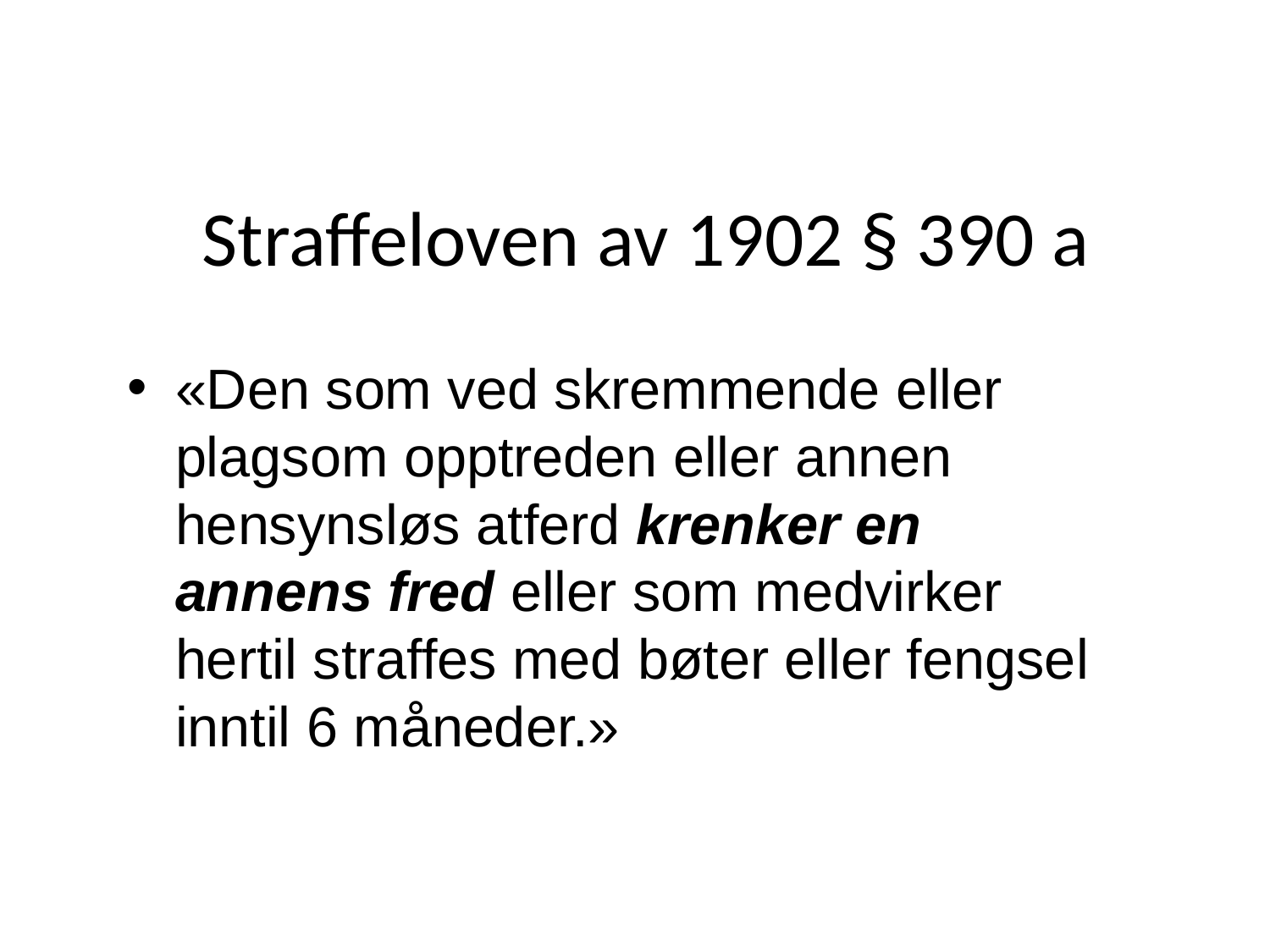

# Straffeloven av 1902 § 390 a
«Den som ved skremmende eller plagsom opptreden eller annen hensynsløs atferd krenker en annens fred eller som medvirker hertil straffes med bøter eller fengsel inntil 6 måneder.»